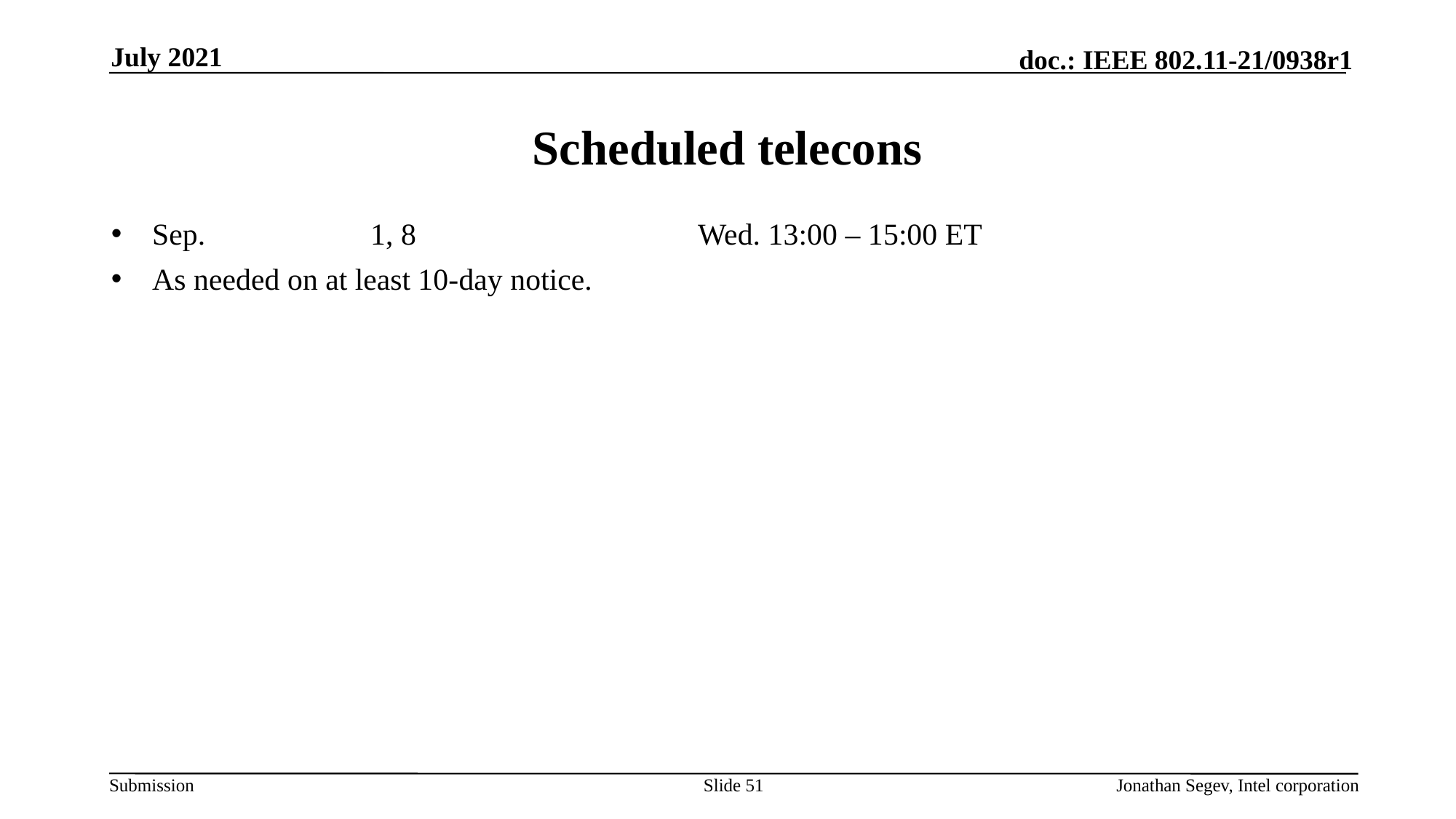

July 2021
# Scheduled telecons
Sep. 		1, 8			Wed. 13:00 – 15:00 ET
As needed on at least 10-day notice.

Slide 51
Jonathan Segev, Intel corporation